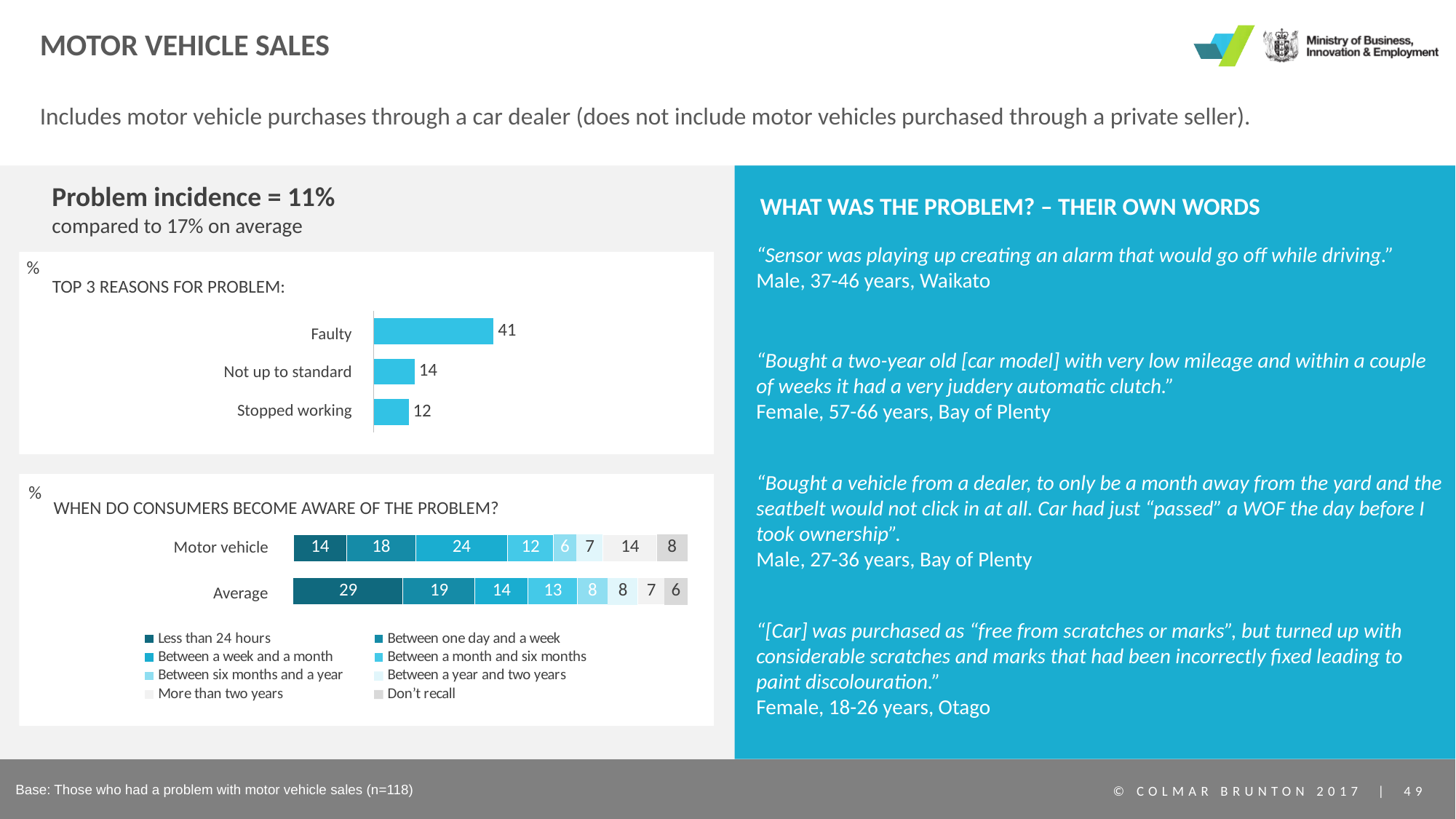

# MOTOR VEHICLE SALES
Includes motor vehicle purchases through a car dealer (does not include motor vehicles purchased through a private seller).

Problem incidence = 11%
compared to 17% on average
WHAT WAS THE PROBLEM? – THEIR OWN WORDS
“Sensor was playing up creating an alarm that would go off while driving.”
Male, 37-46 years, Waikato

%

TOP 3 REASONS FOR PROBLEM:

### Chart

| Category | Series 1 |
|---|---|
| Category 1 | 41.0 |
| Category 2 | 14.0 |
| Category 3 | 12.0 |
| Faulty |
| --- |
| Not up to standard |
| Stopped working |
“Bought a two-year old [car model] with very low mileage and within a couple of weeks it had a very juddery automatic clutch.”
Female, 57-66 years, Bay of Plenty

“Bought a vehicle from a dealer, to only be a month away from the yard and the seatbelt would not click in at all. Car had just “passed” a WOF the day before I took ownership”.
Male, 27-36 years, Bay of Plenty

%
WHEN DO CONSUMERS BECOME AWARE OF THE PROBLEM?

### Chart

| Category | Less than 24 hours | Between one day and a week | Between a week and a month | Between a month and six months | Between six months and a year | Between a year and two years | More than two years | Don’t recall |
|---|---|---|---|---|---|---|---|---|
|  | 14.0 | 18.0 | 24.0 | 12.0 | 6.0 | 7.0 | 14.0 | 8.0 |
Motor vehicle

### Chart

| Category | Less than 24 hours | Between one day and a week | Between a week and a month | Between a month and six months | Between six months and a year | Between a year and two years | More than two years | Don’t recall |
|---|---|---|---|---|---|---|---|---|
|  | 29.0 | 19.0 | 14.0 | 13.0 | 8.0 | 8.0 | 7.0 | 6.0 |
Average
“[Car] was purchased as “free from scratches or marks”, but turned up with considerable scratches and marks that had been incorrectly fixed leading to paint discolouration.”
Female, 18-26 years, Otago

Base: Those who had a problem with motor vehicle sales (n=118)